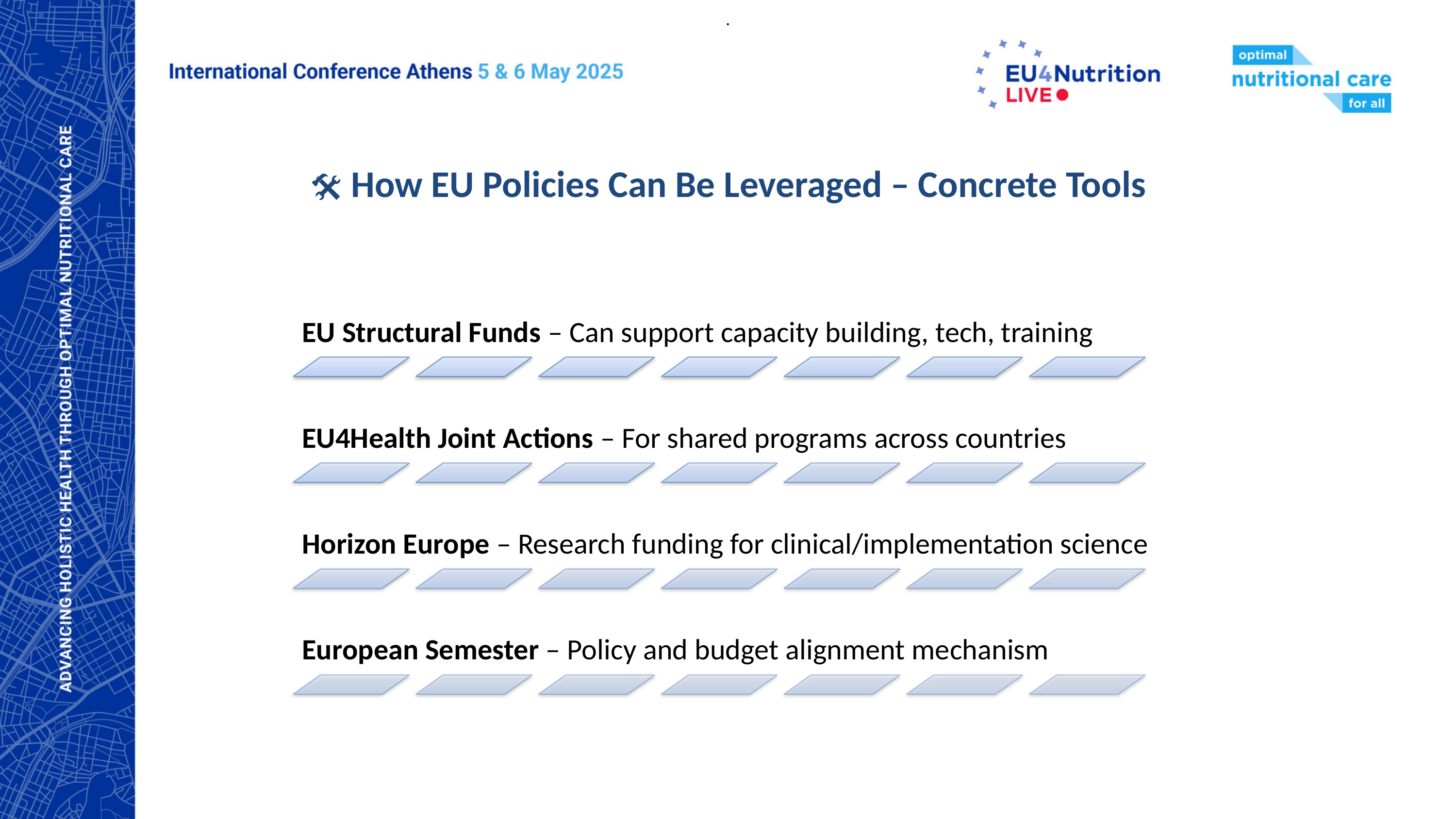

.

# 🛠️ How EU Policies Can Be Leveraged – Concrete Tools

EU Structural Funds – Can support capacity building, tech, training
EU4Health Joint Actions – For shared programs across countries
Horizon Europe – Research funding for clinical/implementation science
European Semester – Policy and budget alignment mechanism